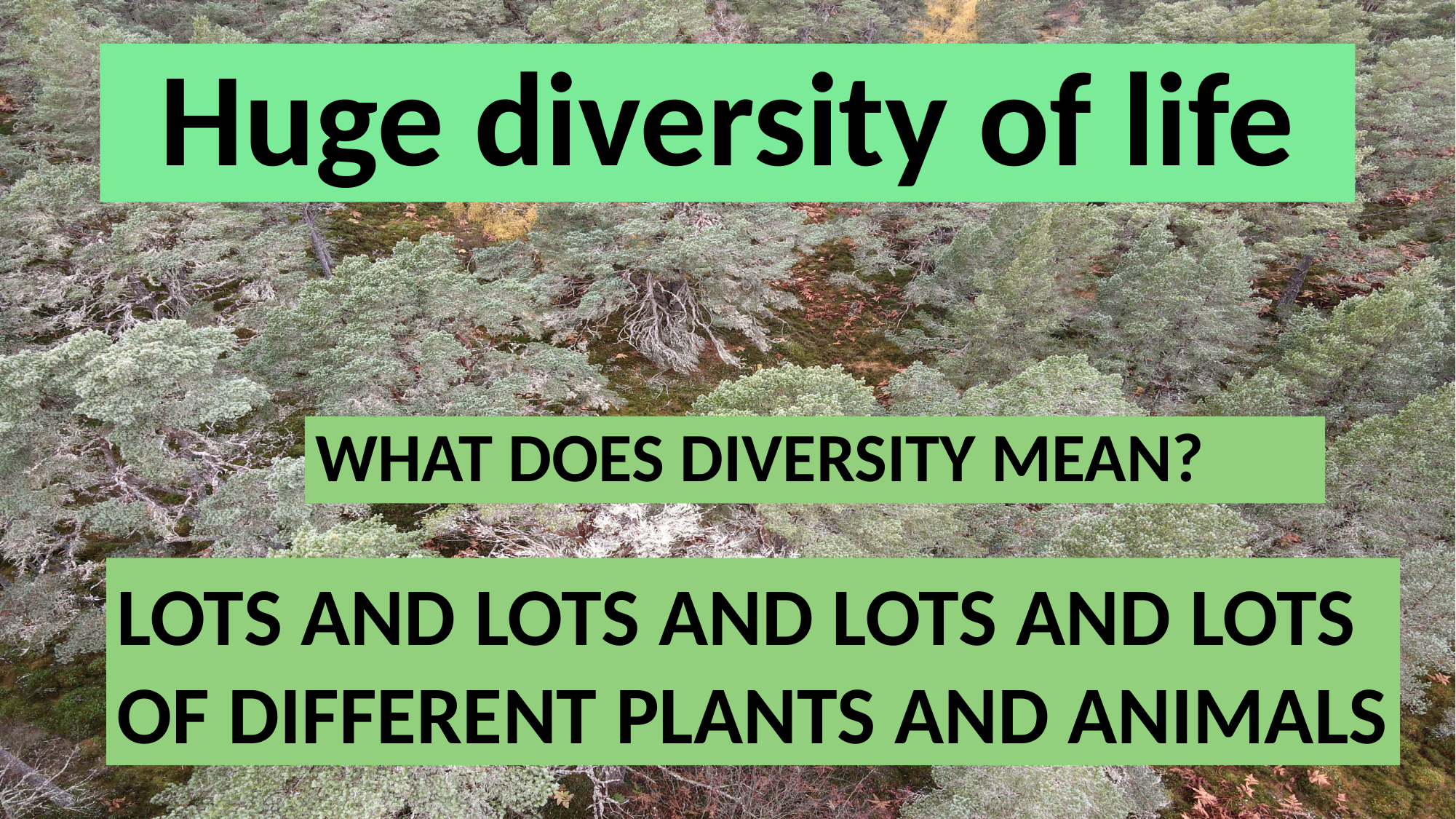

# Huge diversity of life
WHAT DOES DIVERSITY MEAN?
LOTS AND LOTS AND LOTS AND LOTS
OF DIFFERENT PLANTS AND ANIMALS